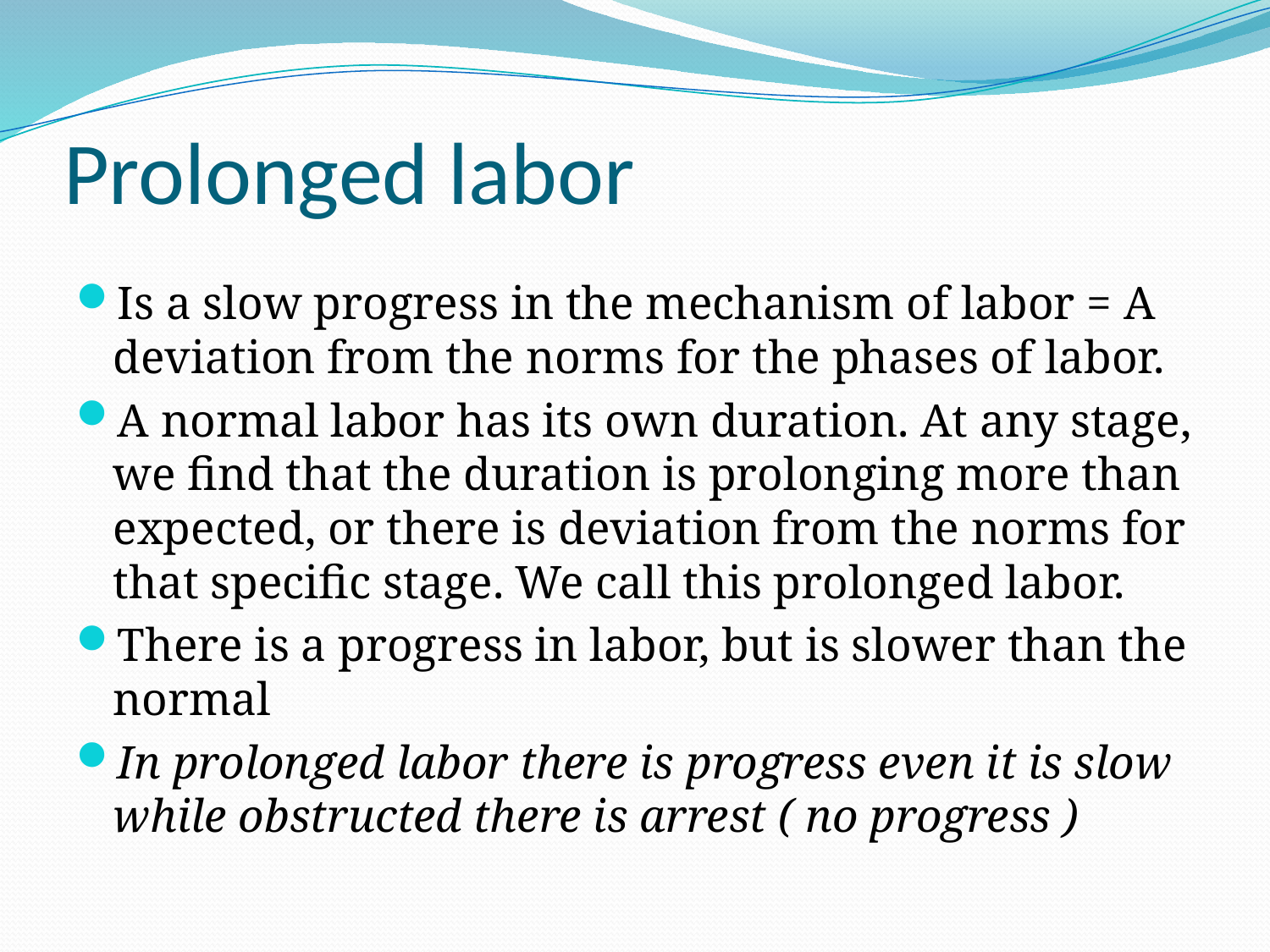

# Prolonged labor
Is a slow progress in the mechanism of labor = A deviation from the norms for the phases of labor.
A normal labor has its own duration. At any stage, we find that the duration is prolonging more than expected, or there is deviation from the norms for that specific stage. We call this prolonged labor.
There is a progress in labor, but is slower than the normal
In prolonged labor there is progress even it is slow while obstructed there is arrest ( no progress )